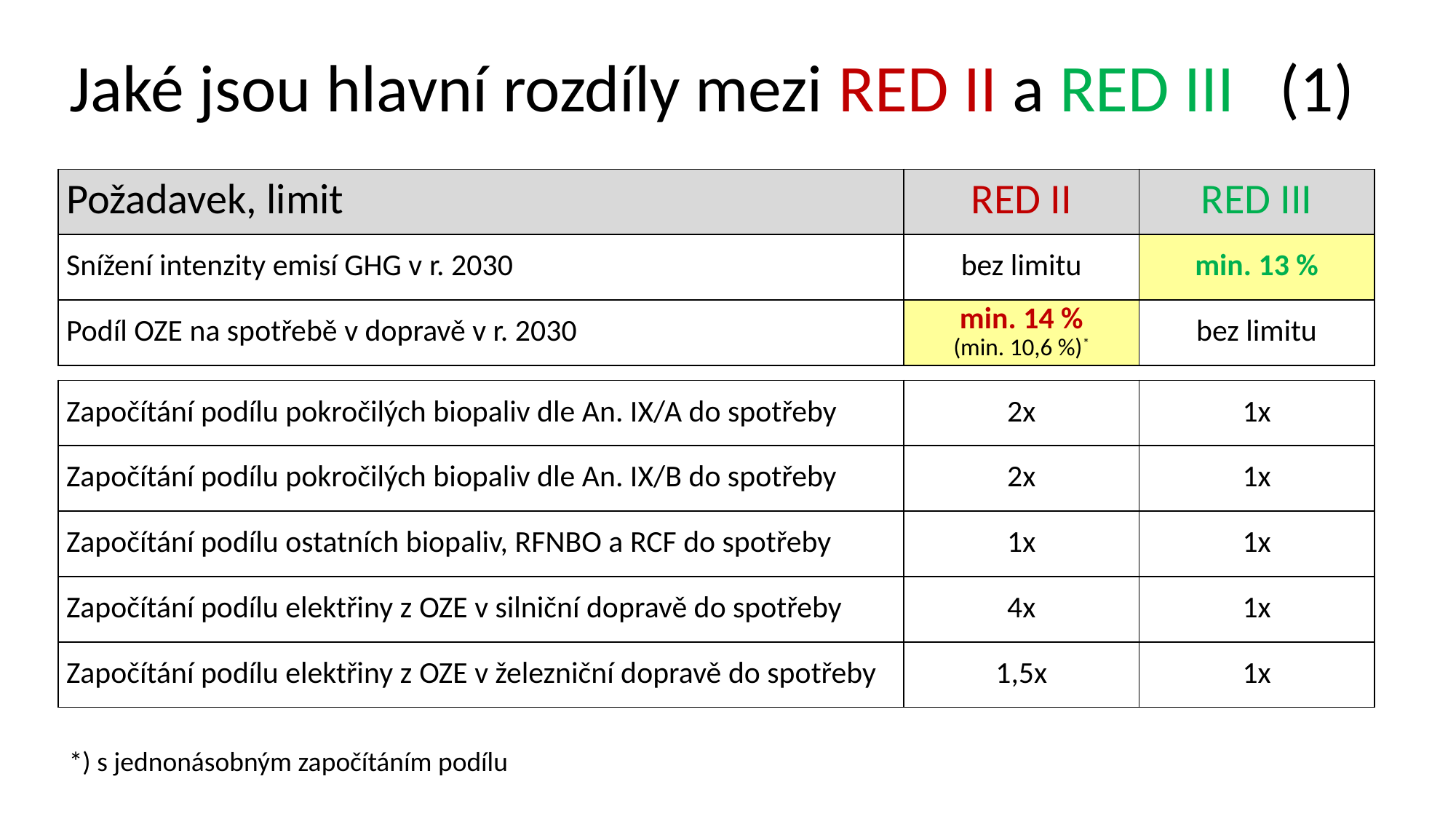

# Jaké jsou hlavní rozdíly mezi RED II a RED III   (1)
| Požadavek, limit | RED II | RED III |
| --- | --- | --- |
| Snížení intenzity emisí GHG v r. 2030 | bez limitu | min. 13 % |
| Podíl OZE na spotřebě v dopravě v r. 2030 | min. 14 % (min. 10,6 %)\* | bez limitu |
|  |  |  |
| Započítání podílu pokročilých biopaliv dle An. IX/A do spotřeby | 2x | 1x |
| Započítání podílu pokročilých biopaliv dle An. IX/B do spotřeby | 2x | 1x |
| Započítání podílu ostatních biopaliv, RFNBO a RCF do spotřeby | 1x | 1x |
| Započítání podílu elektřiny z OZE v silniční dopravě do spotřeby | 4x | 1x |
| Započítání podílu elektřiny z OZE v železniční dopravě do spotřeby | 1,5x | 1x |
*) s jednonásobným započítáním podílu